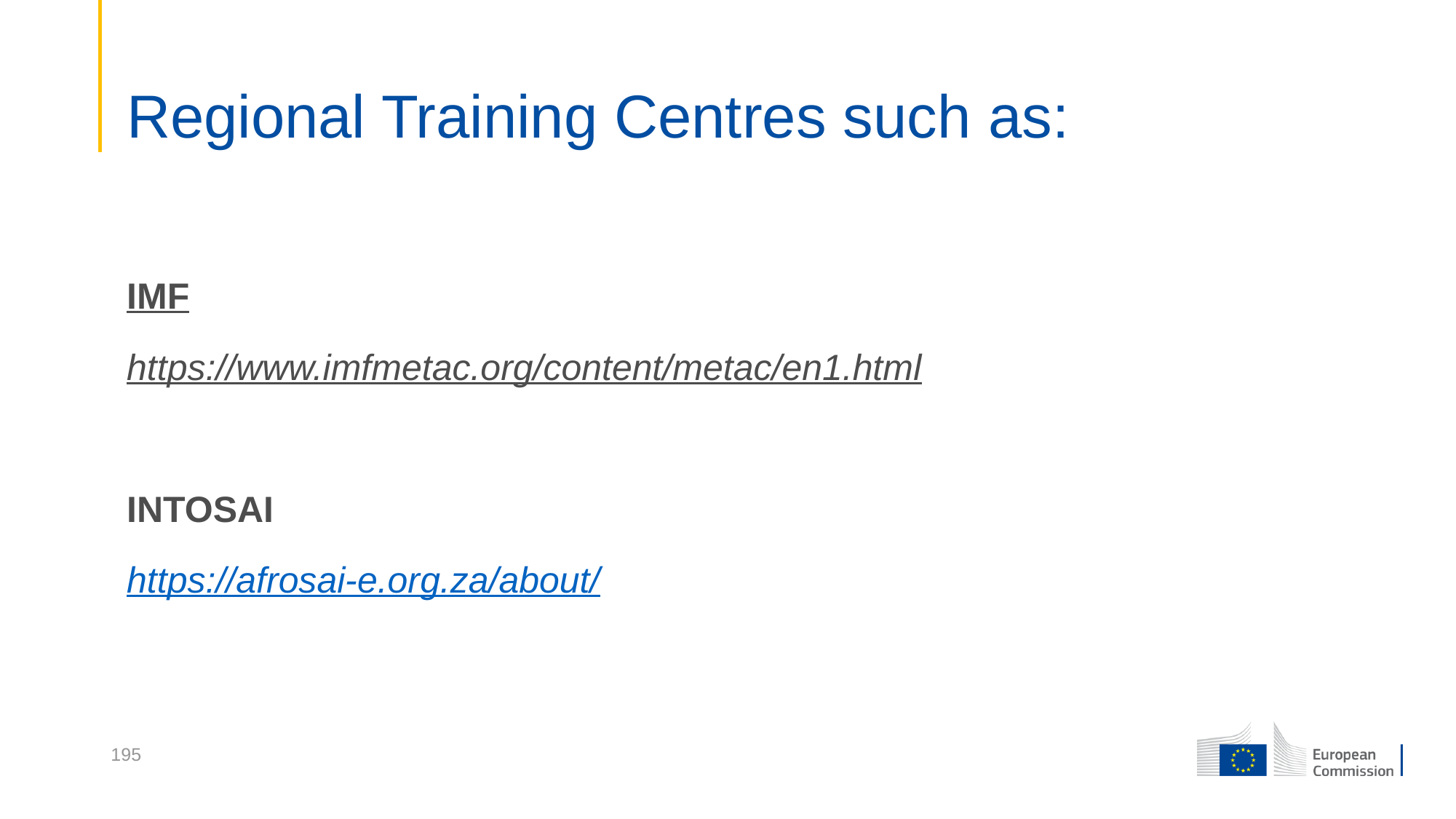

# Regional Training Centres such as:
IMF
https://www.imfmetac.org/content/metac/en1.html

INTOSAI
https://afrosai-e.org.za/about/

195